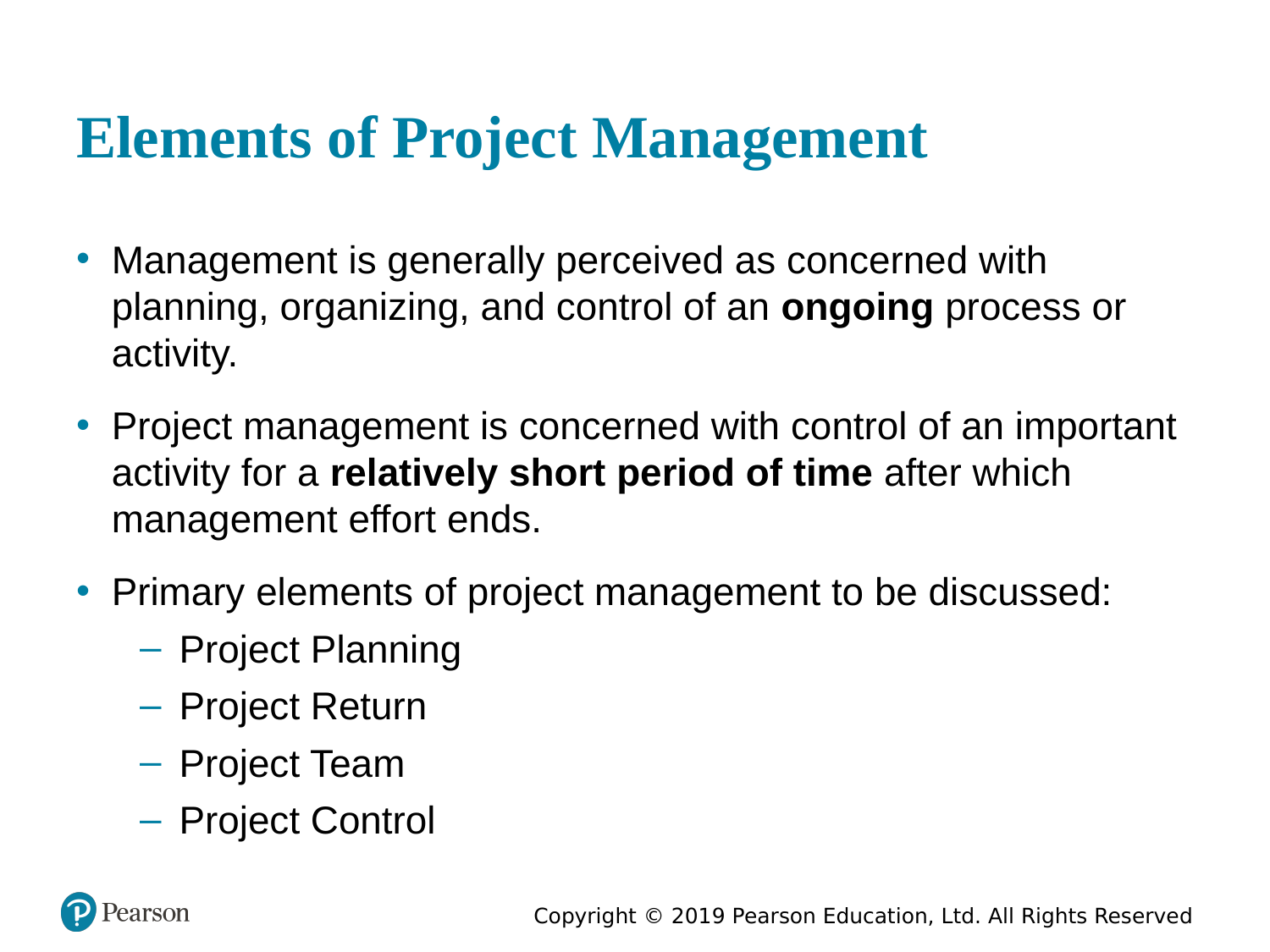

# Elements of Project Management
Management is generally perceived as concerned with planning, organizing, and control of an ongoing process or activity.
Project management is concerned with control of an important activity for a relatively short period of time after which management effort ends.
Primary elements of project management to be discussed:
Project Planning
Project Return
Project Team
Project Control